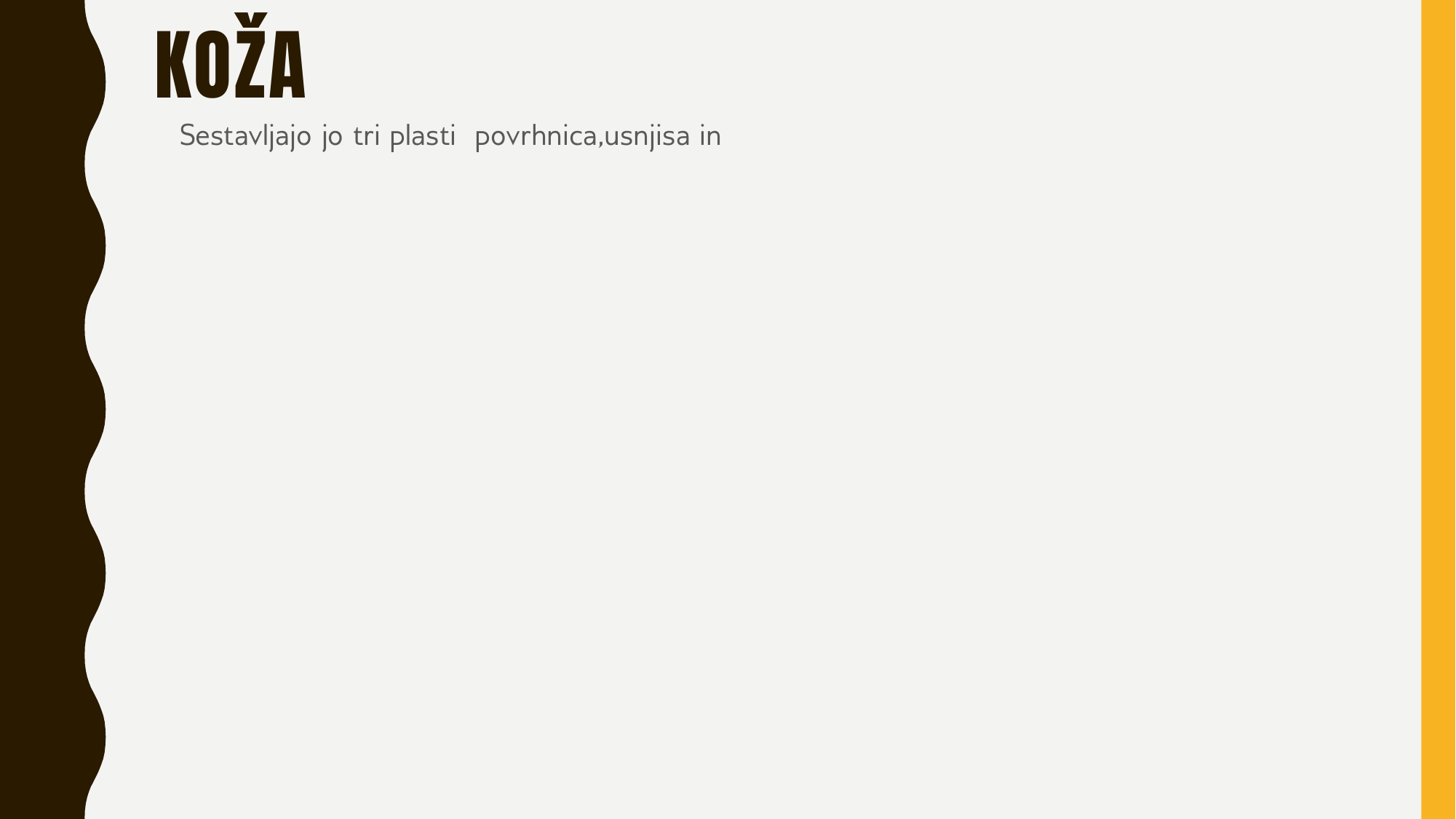

# KOŽA
Sestavljajo jo tri plasti  povrhnica,usnjisa in